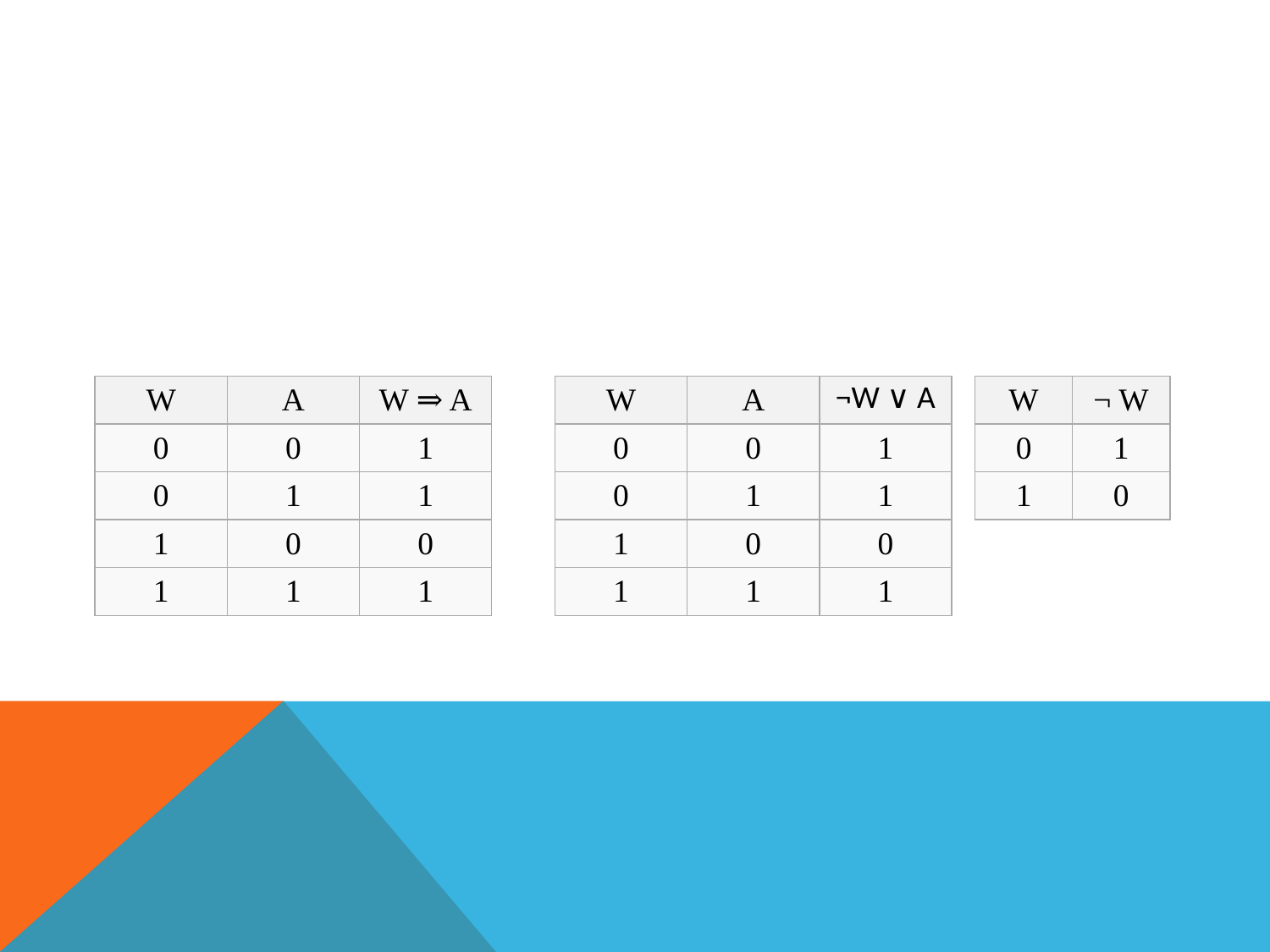

| W | A | W ⇒ A |
| --- | --- | --- |
| 0 | 0 | 1 |
| 0 | 1 | 1 |
| 1 | 0 | 0 |
| 1 | 1 | 1 |
| W | A | ¬W ∨ A |
| --- | --- | --- |
| 0 | 0 | 1 |
| 0 | 1 | 1 |
| 1 | 0 | 0 |
| 1 | 1 | 1 |
| W | ¬ W |
| --- | --- |
| 0 | 1 |
| 1 | 0 |